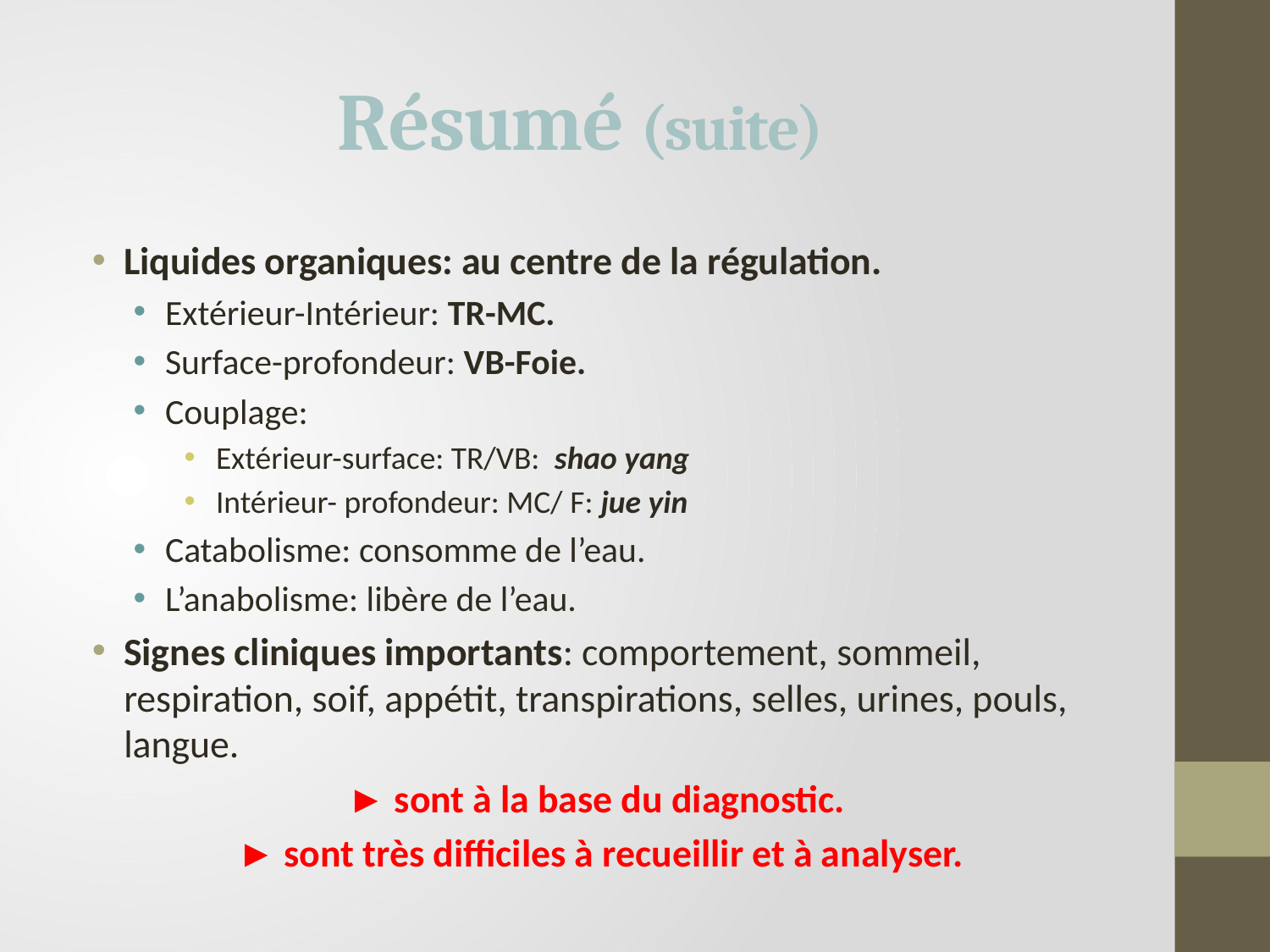

# Résumé (suite)
Liquides organiques: au centre de la régulation.
Extérieur-Intérieur: TR-MC.
Surface-profondeur: VB-Foie.
Couplage:
Extérieur-surface: TR/VB:  shao yang
Intérieur- profondeur: MC/ F: jue yin
Catabolisme: consomme de l’eau.
L’anabolisme: libère de l’eau.
Signes cliniques importants: comportement, sommeil, respiration, soif, appétit, transpirations, selles, urines, pouls, langue.
► sont à la base du diagnostic.
► sont très difficiles à recueillir et à analyser.